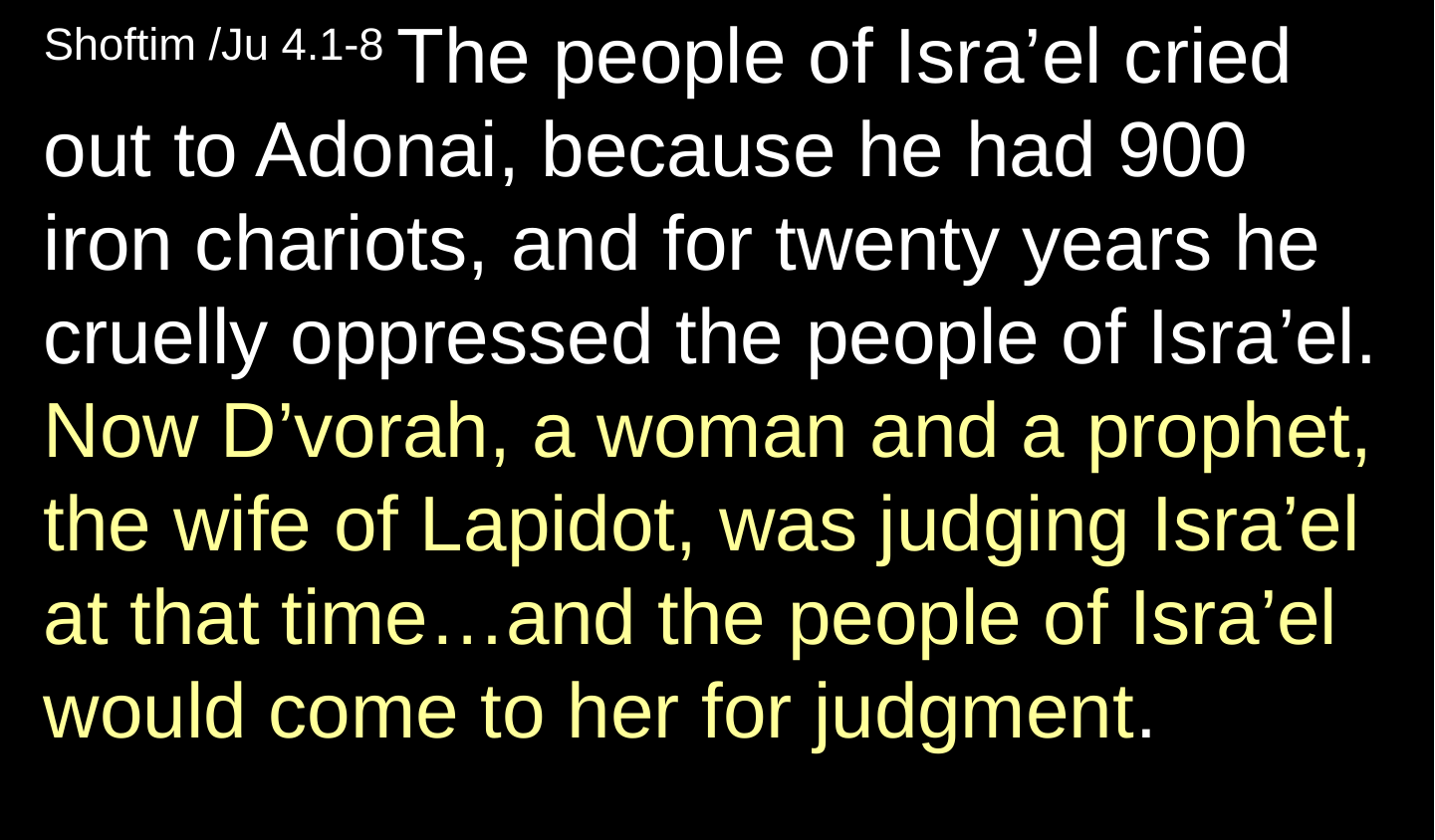

Shoftim /Ju 4.1-8 The people of Isra’el cried out to Adonai, because he had 900 iron chariots, and for twenty years he cruelly oppressed the people of Isra’el. Now D’vorah, a woman and a prophet, the wife of Lapidot, was judging Isra’el at that time…and the people of Isra’el would come to her for judgment.